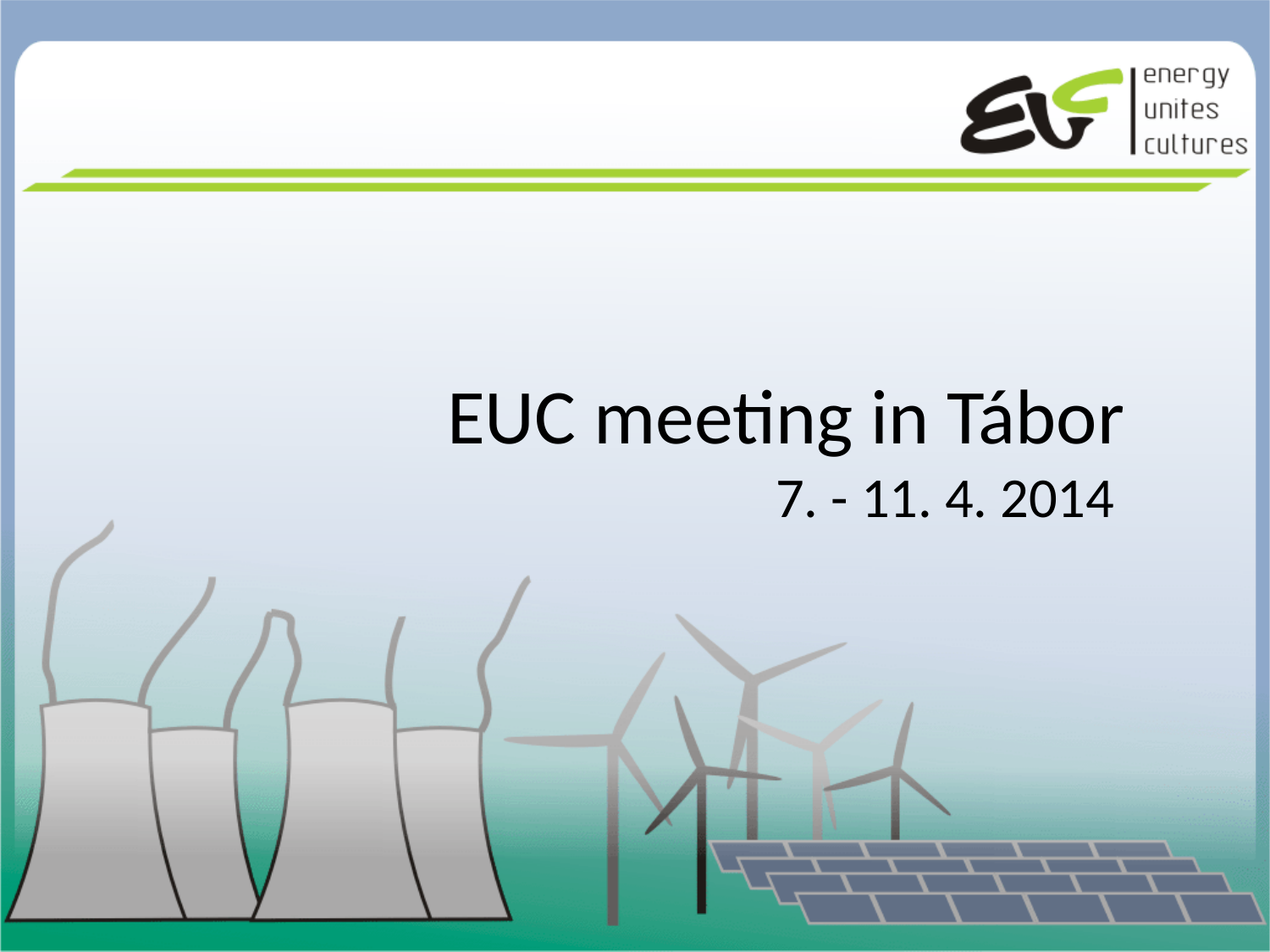

# EUC meeting in Tábor
7. - 11. 4. 2014